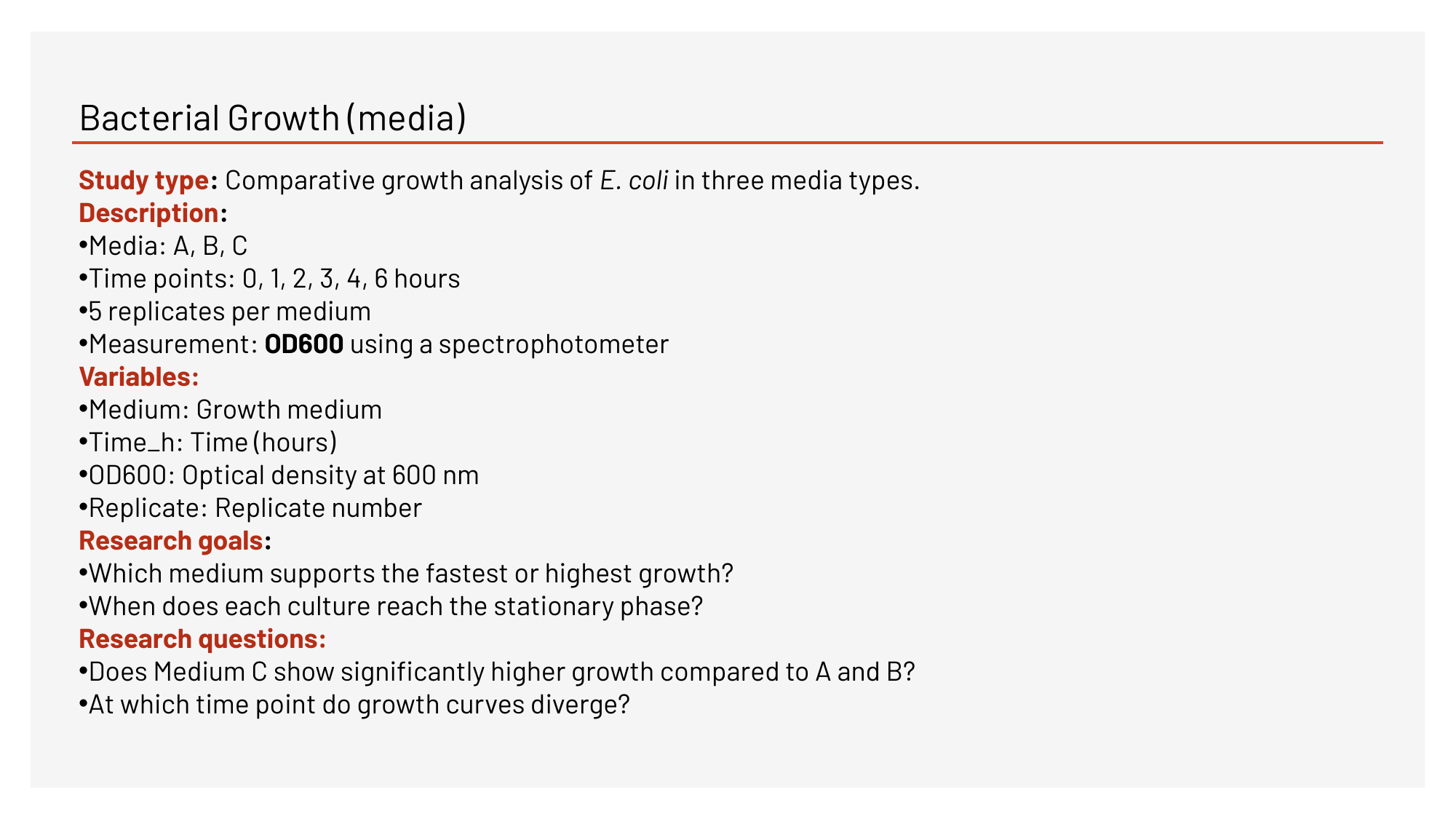

Bacterial Growth (media)
Study type: Comparative growth analysis of E. coli in three media types.
Description:
Media: A, B, C
Time points: 0, 1, 2, 3, 4, 6 hours
5 replicates per medium
Measurement: OD600 using a spectrophotometer
Variables:
Medium: Growth medium
Time_h: Time (hours)
OD600: Optical density at 600 nm
Replicate: Replicate number
Research goals:
Which medium supports the fastest or highest growth?
When does each culture reach the stationary phase?
Research questions:
Does Medium C show significantly higher growth compared to A and B?
At which time point do growth curves diverge?